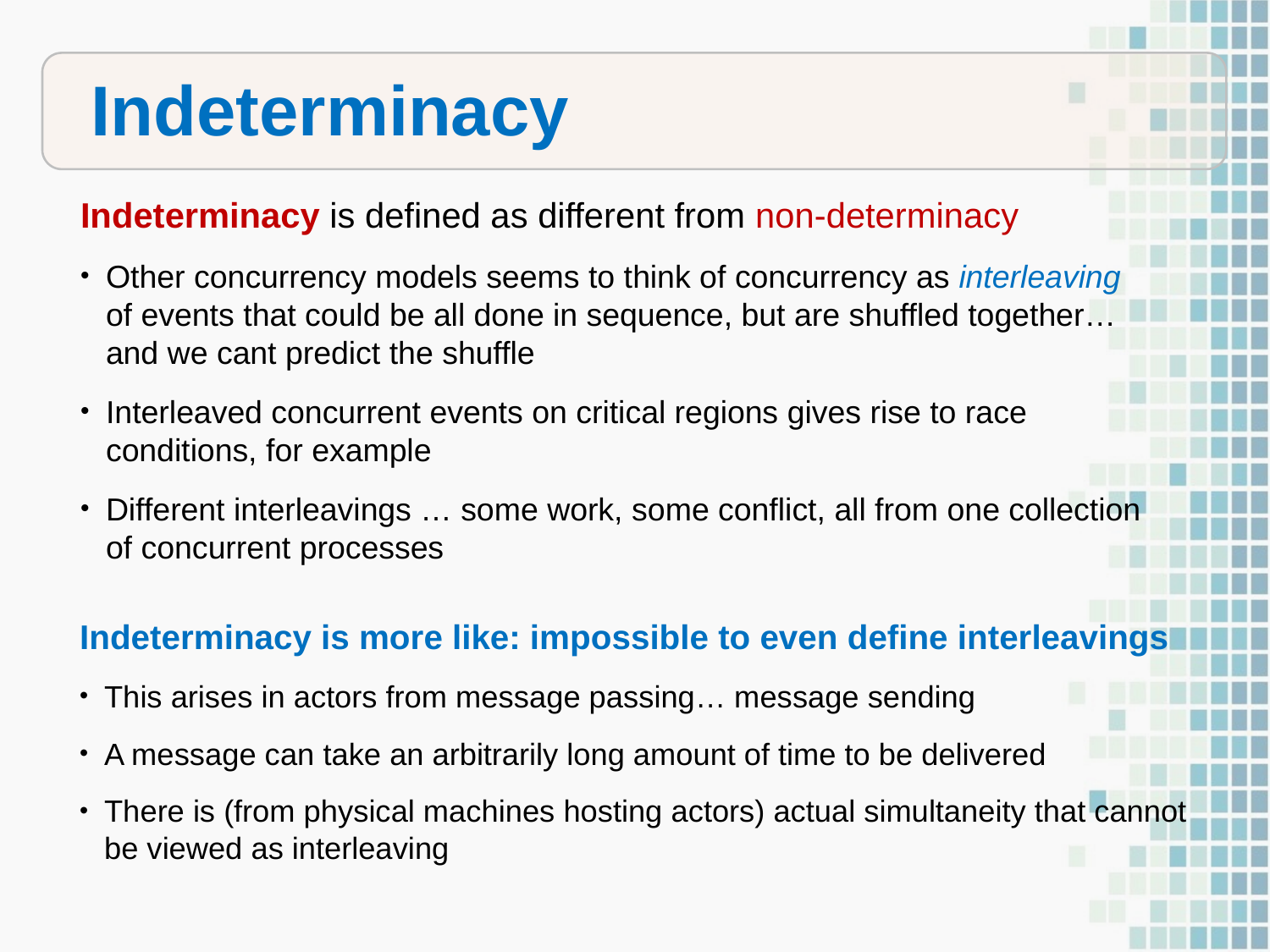

Indeterminacy

Indeterminacy is defined as different from non-determinacy
Other concurrency models seems to think of concurrency as interleaving of events that could be all done in sequence, but are shuffled together… and we cant predict the shuffle
Interleaved concurrent events on critical regions gives rise to race conditions, for example
Different interleavings … some work, some conflict, all from one collection of concurrent processes
Indeterminacy is more like: impossible to even define interleavings
This arises in actors from message passing… message sending
A message can take an arbitrarily long amount of time to be delivered
There is (from physical machines hosting actors) actual simultaneity that cannot be viewed as interleaving